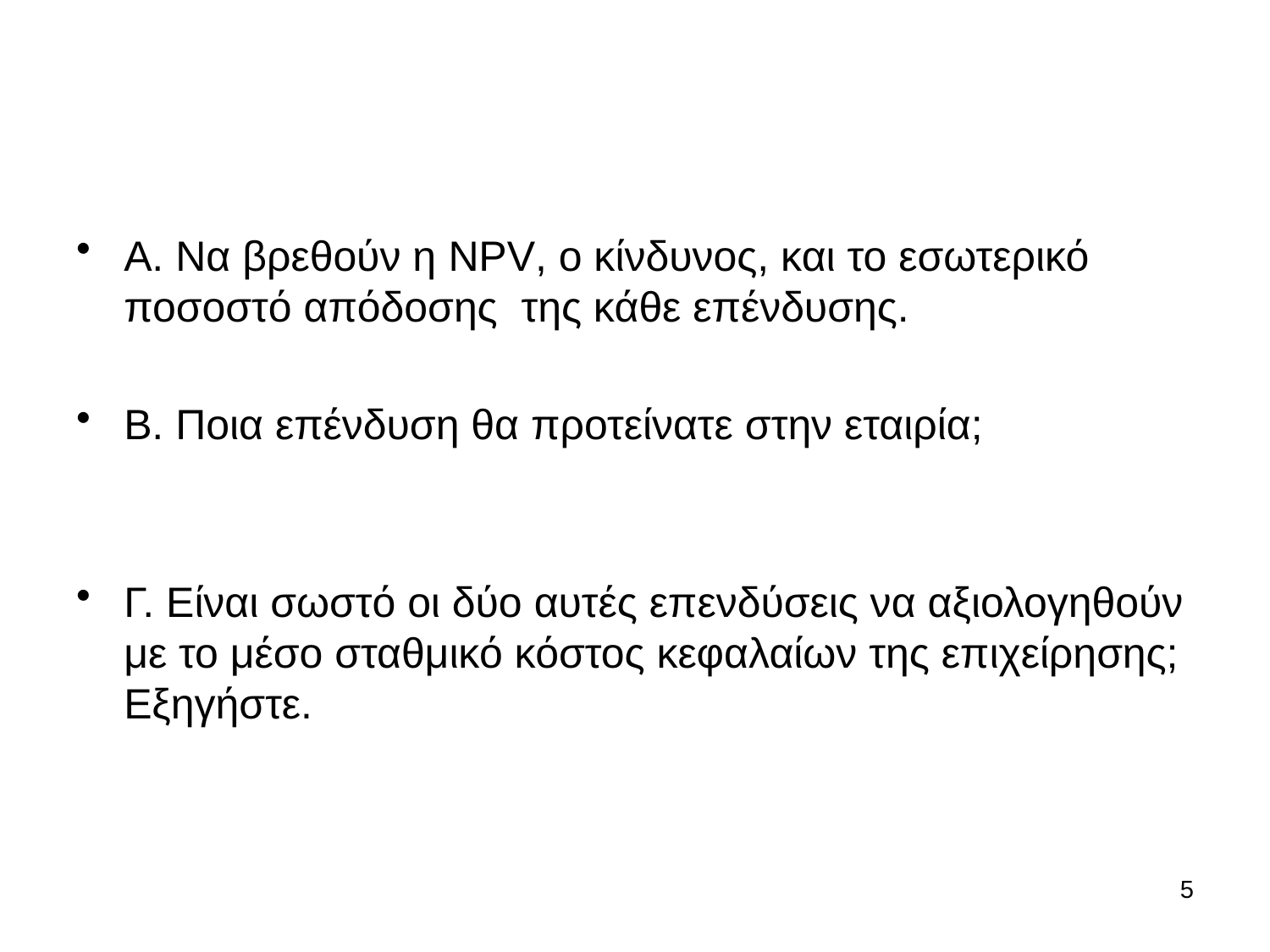

#
Α. Να βρεθούν η NPV, ο κίνδυνος, και το εσωτερικό ποσοστό απόδοσης  της κάθε επένδυσης.

Β. Ποια επένδυση θα προτείνατε στην εταιρία;

Γ. Είναι σωστό οι δύο αυτές επενδύσεις να αξιολογηθούν με το μέσο σταθμικό κόστος κεφαλαίων της επιχείρησης; Εξηγήστε.

5